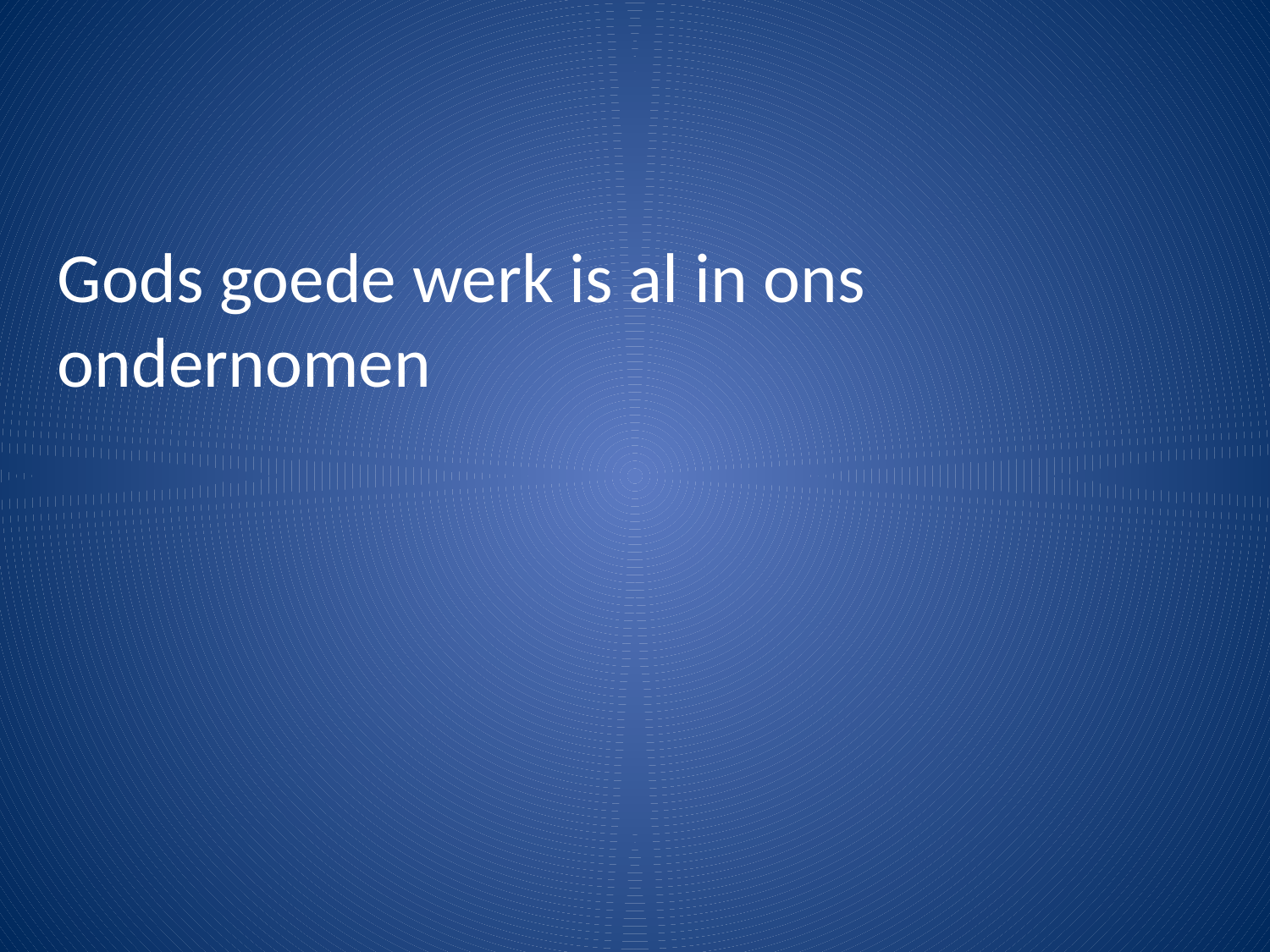

Gods goede werk is al in ons ondernomen